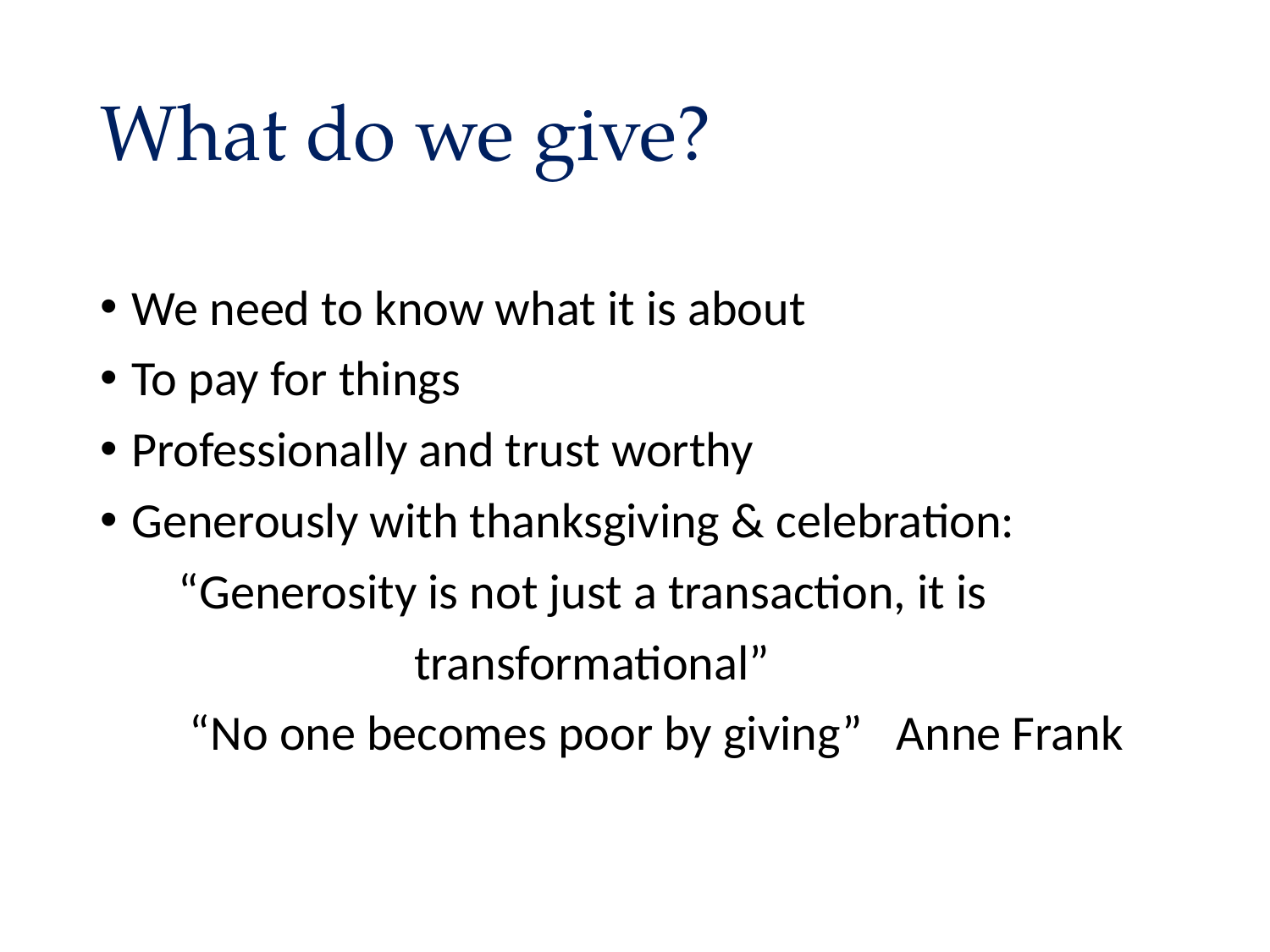

# What do we give?
We need to know what it is about
To pay for things
Professionally and trust worthy
Generously with thanksgiving & celebration:
       “Generosity is not just a transaction, it is
                            transformational”
        “No one becomes poor by giving”   Anne Frank